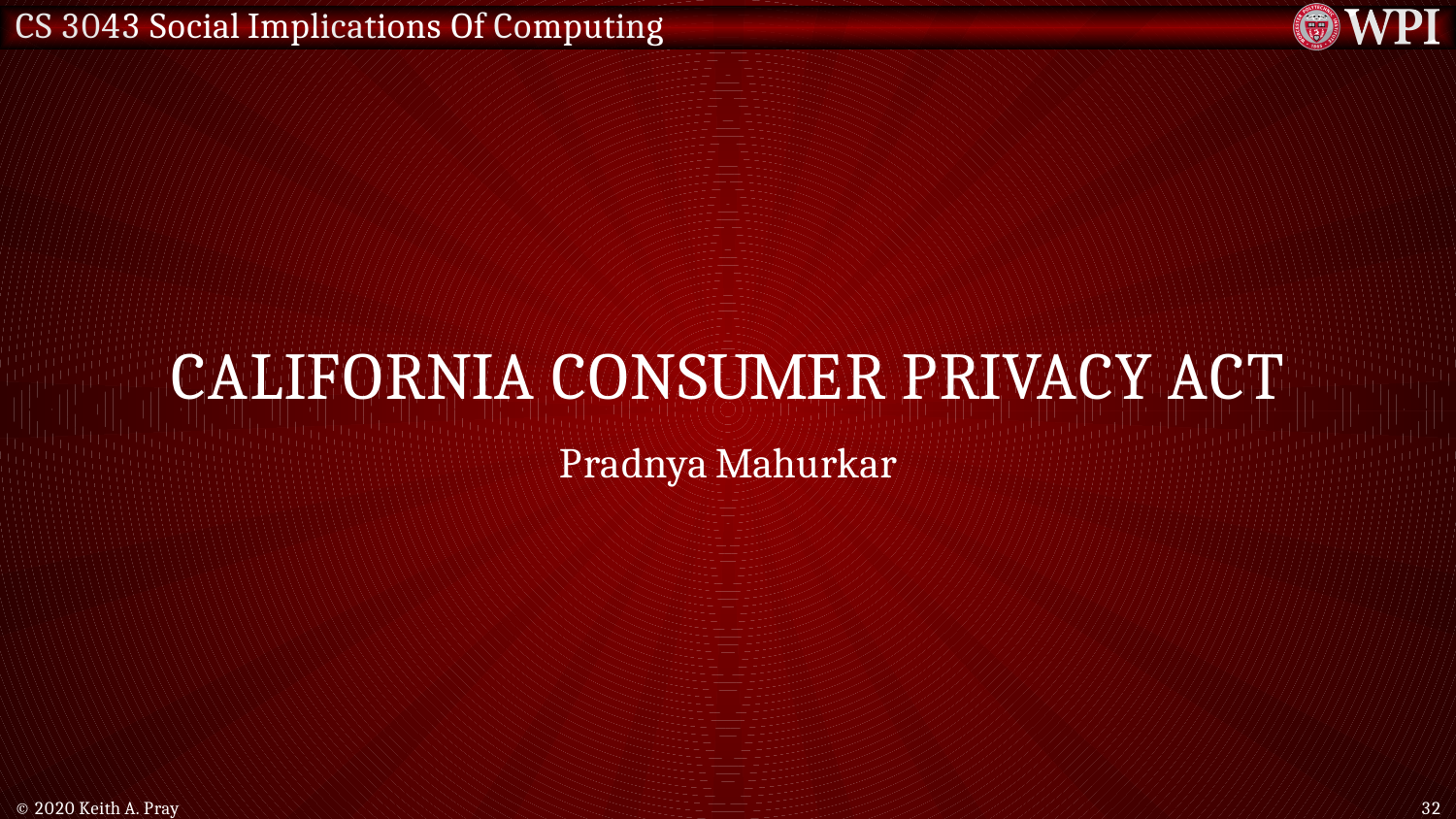

# California consumer privacy act
Pradnya Mahurkar
© 2020 Keith A. Pray
32